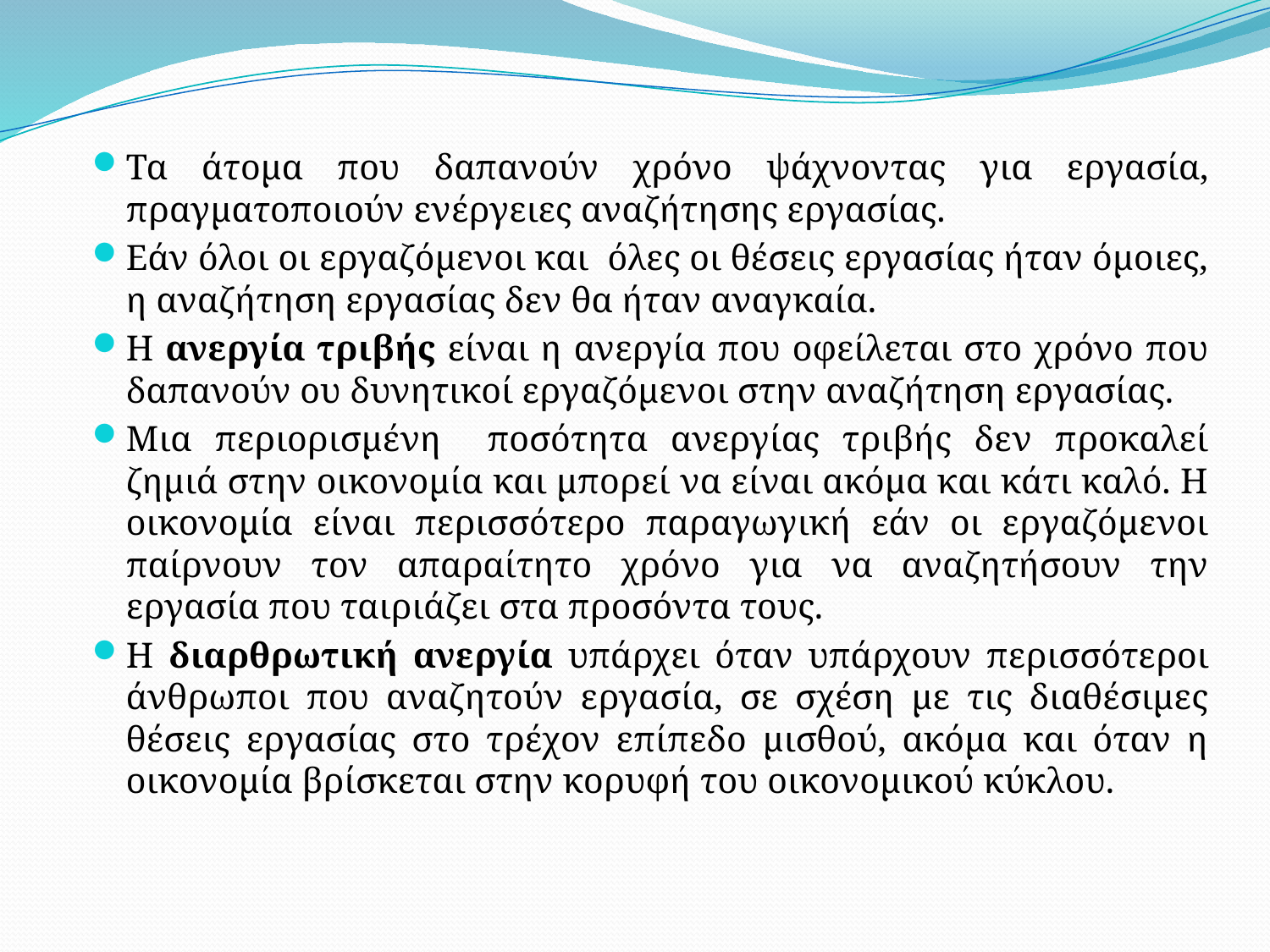

Τα άτομα που δαπανούν χρόνο ψάχνοντας για εργασία, πραγματοποιούν ενέργειες αναζήτησης εργασίας.
Εάν όλοι οι εργαζόμενοι και  όλες οι θέσεις εργασίας ήταν όμοιες, η αναζήτηση εργασίας δεν θα ήταν αναγκαία.
Η ανεργία τριβής είναι η ανεργία που οφείλεται στο χρόνο που δαπανούν ου δυνητικοί εργαζόμενοι στην αναζήτηση εργασίας.
Μια περιορισμένη  ποσότητα ανεργίας τριβής δεν προκαλεί ζημιά στην οικονομία και μπορεί να είναι ακόμα και κάτι καλό. Η οικονομία είναι περισσότερο παραγωγική εάν οι εργαζόμενοι παίρνουν τον απαραίτητο χρόνο για να αναζητήσουν την εργασία που ταιριάζει στα προσόντα τους.
Η διαρθρωτική ανεργία υπάρχει όταν υπάρχουν περισσότεροι άνθρωποι που αναζητούν εργασία, σε σχέση με τις διαθέσιμες θέσεις εργασίας στο τρέχον επίπεδο μισθού, ακόμα και όταν η οικονομία βρίσκεται στην κορυφή του οικονομικού κύκλου.